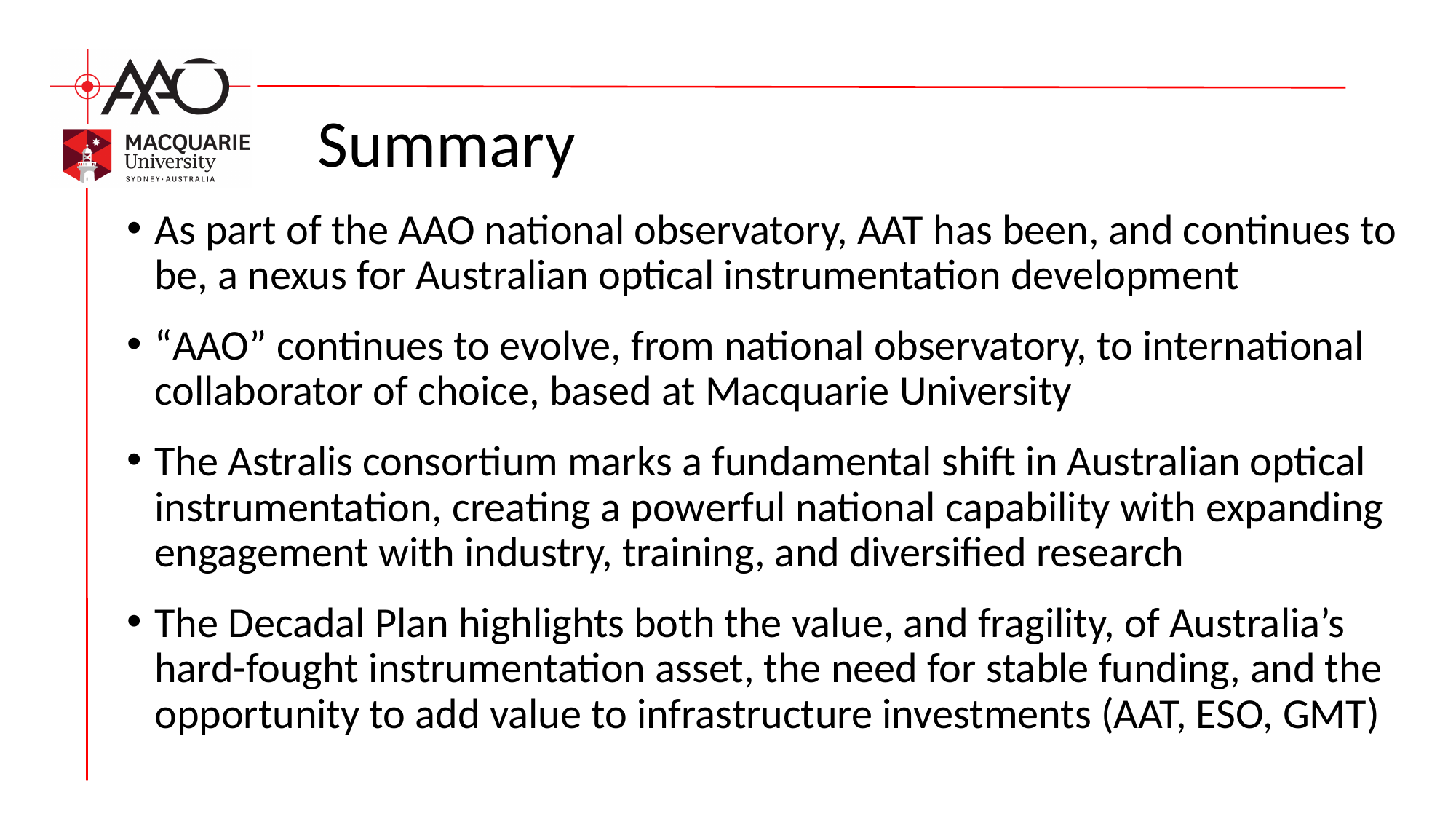

# Summary
As part of the AAO national observatory, AAT has been, and continues to be, a nexus for Australian optical instrumentation development
“AAO” continues to evolve, from national observatory, to international collaborator of choice, based at Macquarie University
The Astralis consortium marks a fundamental shift in Australian optical instrumentation, creating a powerful national capability with expanding engagement with industry, training, and diversified research
The Decadal Plan highlights both the value, and fragility, of Australia’s hard-fought instrumentation asset, the need for stable funding, and the opportunity to add value to infrastructure investments (AAT, ESO, GMT)